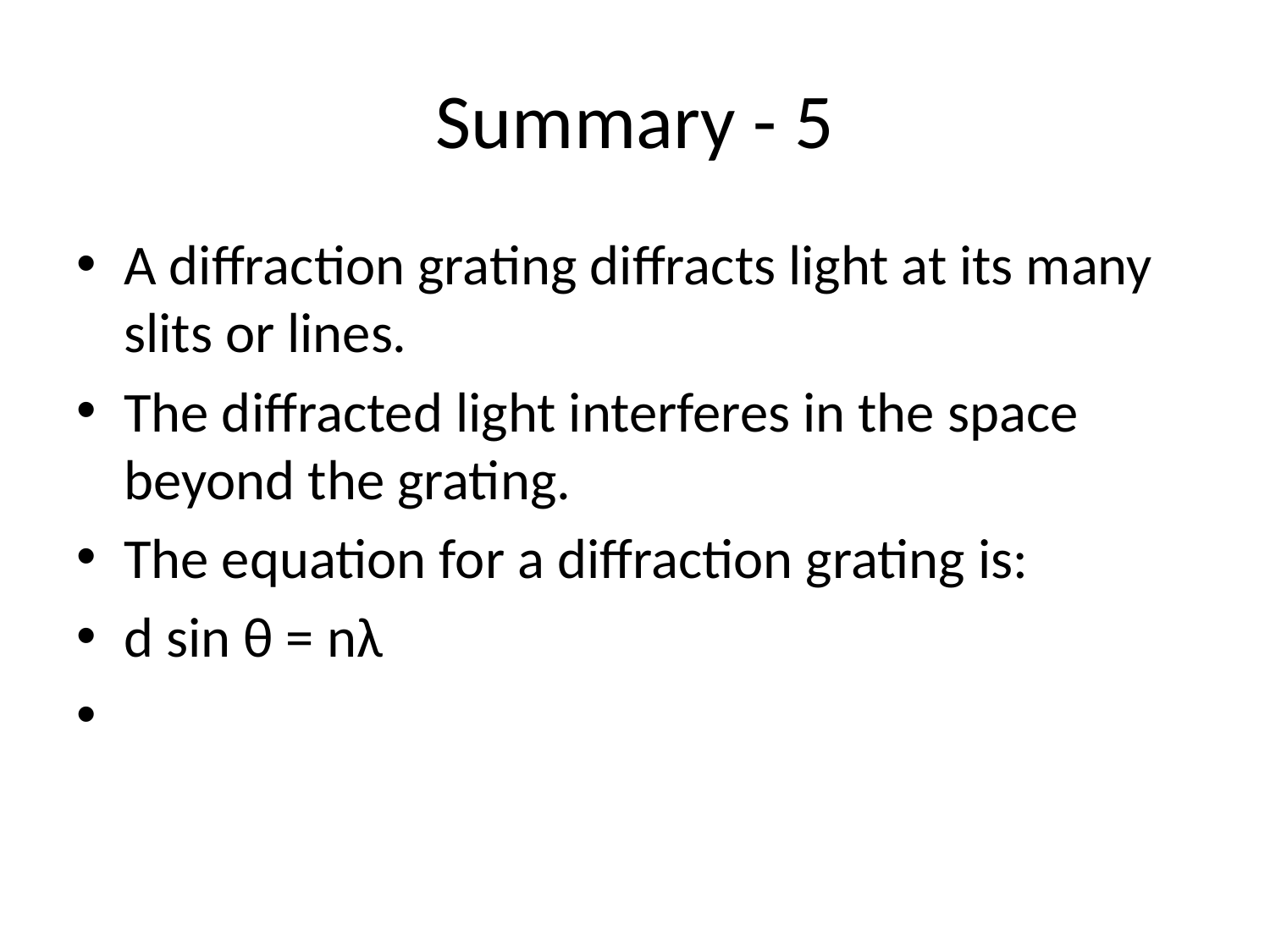

# Summary - 5
A diffraction grating diffracts light at its many slits or lines.
The diffracted light interferes in the space beyond the grating.
The equation for a diffraction grating is:
d sin θ = nλ